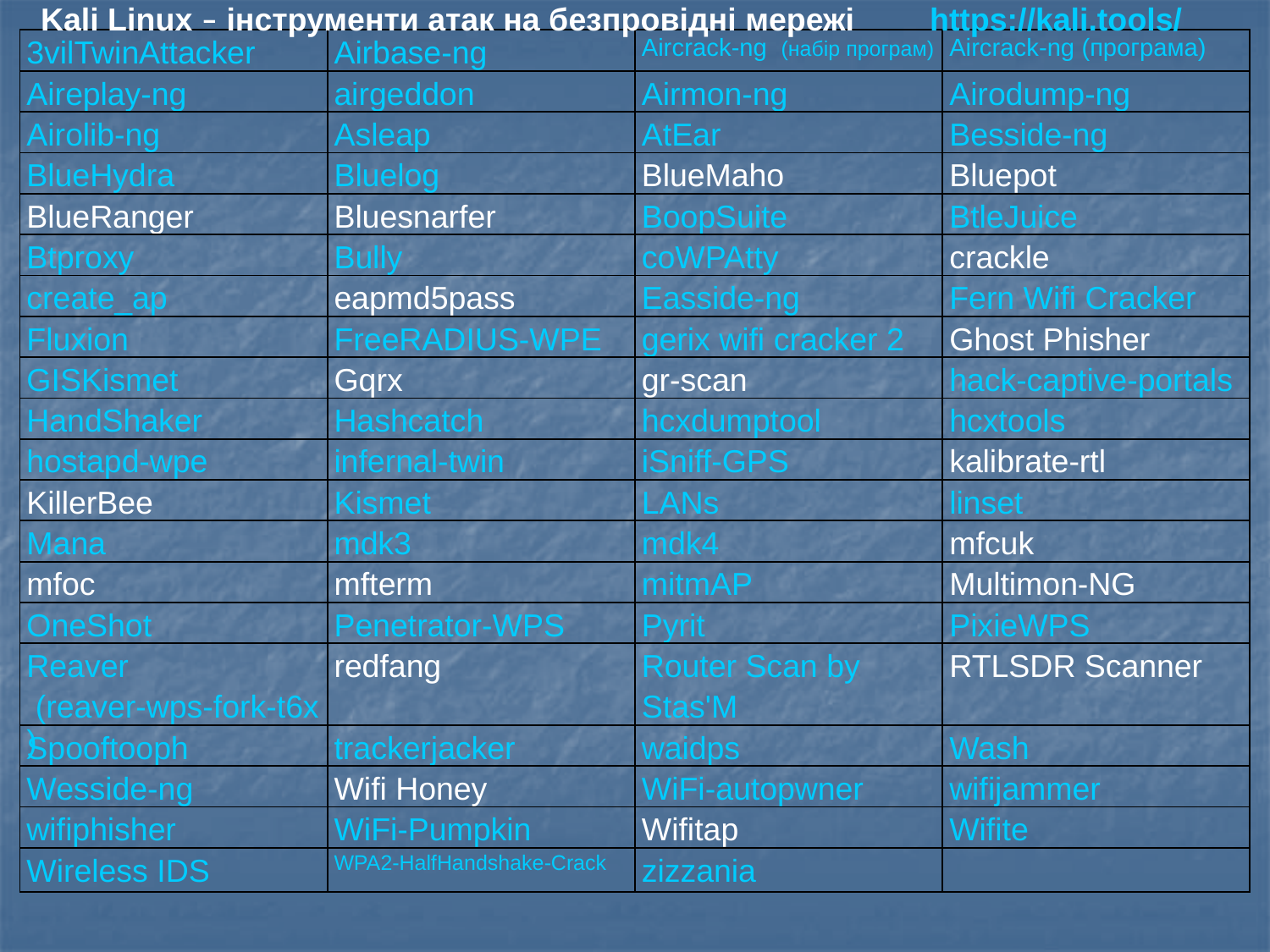

Kali Linux – інструменти атак на безпровідні мережі 	https://kali.tools/
| 3vilTwinAttacker | Airbase-ng | Aircrack-ng (набір програм) | Aircrack-ng (програма) |
| --- | --- | --- | --- |
| Aireplay-ng | airgeddon | Airmon-ng | Airodump-ng |
| Airolib-ng | Asleap | AtEar | Besside-ng |
| BlueHydra | Bluelog | BlueMaho | Bluepot |
| BlueRanger | Bluesnarfer | BoopSuite | BtleJuice |
| Btproxy | Bully | coWPAtty | crackle |
| create\_ap | eapmd5pass | Easside-ng | Fern Wifi Cracker |
| Fluxion | FreeRADIUS-WPE | gerix wifi cracker 2 | Ghost Phisher |
| GISKismet | Gqrx | gr-scan | hack-captive-portals |
| HandShaker | Hashcatch | hcxdumptool | hcxtools |
| hostapd-wpe | infernal-twin | iSniff-GPS | kalibrate-rtl |
| KillerBee | Kismet | LANs | linset |
| Mana | mdk3 | mdk4 | mfcuk |
| mfoc | mfterm | mitmAP | Multimon-NG |
| OneShot | Penetrator-WPS | Pyrit | PixieWPS |
| Reaver (reaver-wps-fork-t6x) | redfang | Router Scan by Stas'M | RTLSDR Scanner |
| Spooftooph | trackerjacker | waidps | Wash |
| Wesside-ng | Wifi Honey | WiFi-autopwner | wifijammer |
| wifiphisher | WiFi-Pumpkin | Wifitap | Wifite |
| Wireless IDS | WPA2-HalfHandshake-Crack | zizzania |  |